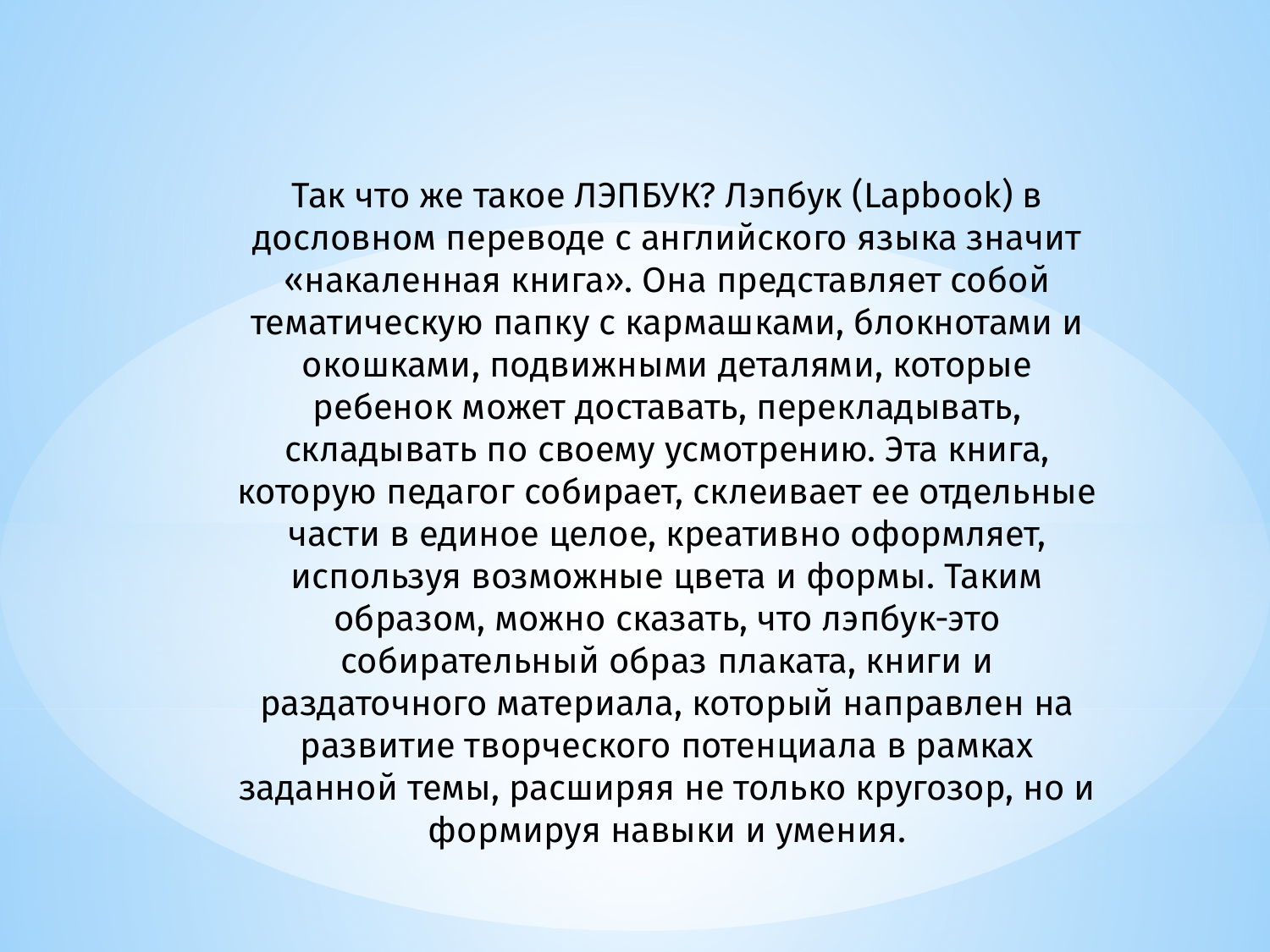

# Так что же такое ЛЭПБУК? Лэпбук (Lapbook) в дословном переводе с английского языка значит «накаленная книга». Она представляет собой тематическую папку с кармашками, блокнотами и окошками, подвижными деталями, которые ребенок может доставать, перекладывать, складывать по своему усмотрению. Эта книга, которую педагог собирает, склеивает ее отдельные части в единое целое, креативно оформляет, используя возможные цвета и формы. Таким образом, можно сказать, что лэпбук-это собирательный образ плаката, книги и раздаточного материала, который направлен на развитие творческого потенциала в рамках заданной темы, расширяя не только кругозор, но и формируя навыки и умения.